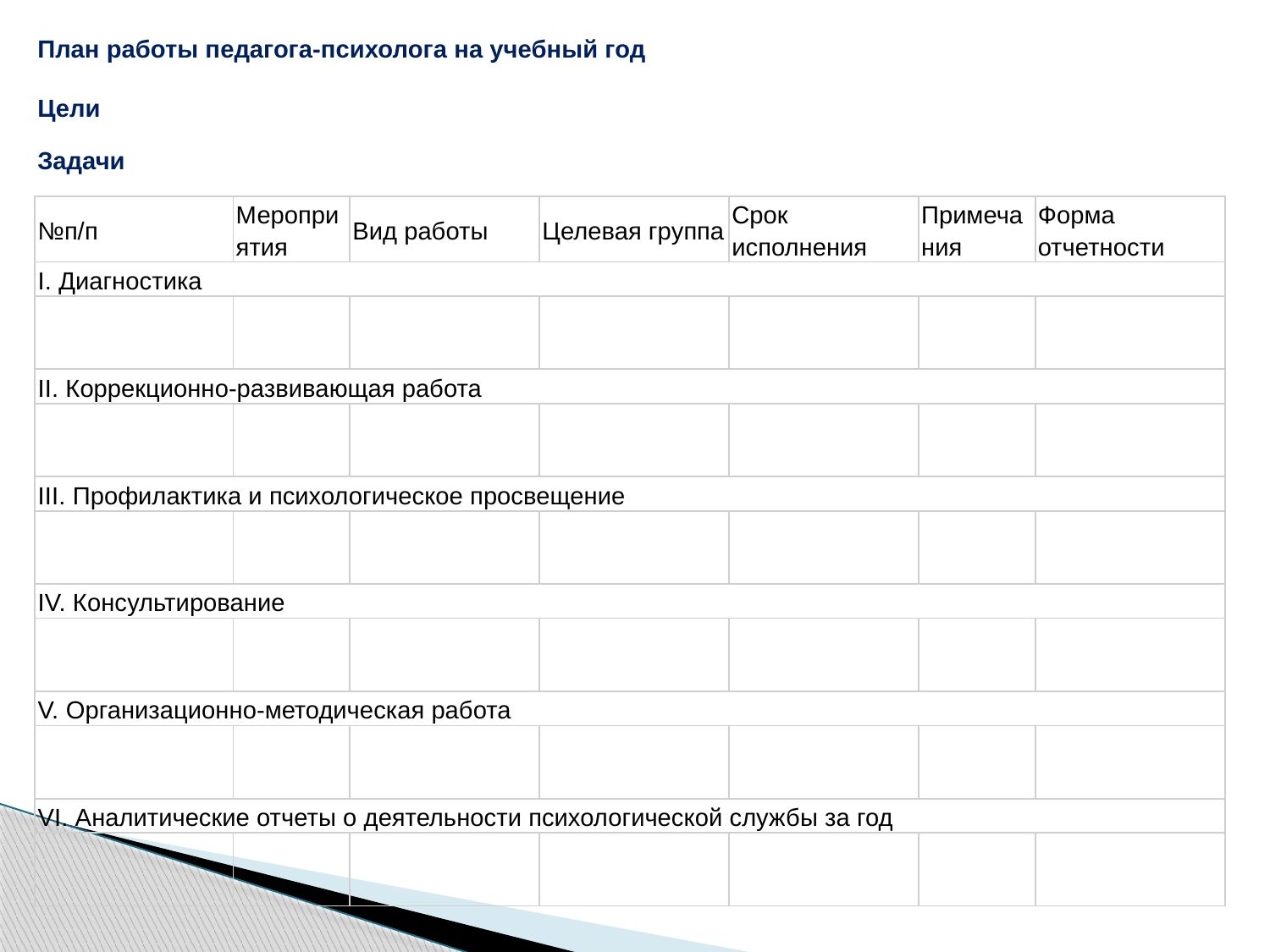

План работы педагога-психолога на учебный год

Цели
Задачи
| №п/п | Мероприятия | Вид работы | Целевая группа | Срок исполнения | Примечания | Форма отчетности |
| --- | --- | --- | --- | --- | --- | --- |
| І. Диагностика |  |  |  |  |  |  |
|  |  |  |  |  |  |  |
| ІІ. Коррекционно-развивающая работа |  |  |  |  |  |  |
|  |  |  |  |  |  |  |
| III. Профилактика и психологическое просвещение |  |  |  |  |  |  |
|  |  |  |  |  |  |  |
| IV. Консультирование |  |  |  |  |  |  |
|  |  |  |  |  |  |  |
| V. Организационно-методическая работа |  |  |  |  |  |  |
|  |  |  |  |  |  |  |
| VI. Аналитические отчеты о деятельности психологической службы за год |  |  |  |  |  |  |
|  |  |  |  |  |  |  |